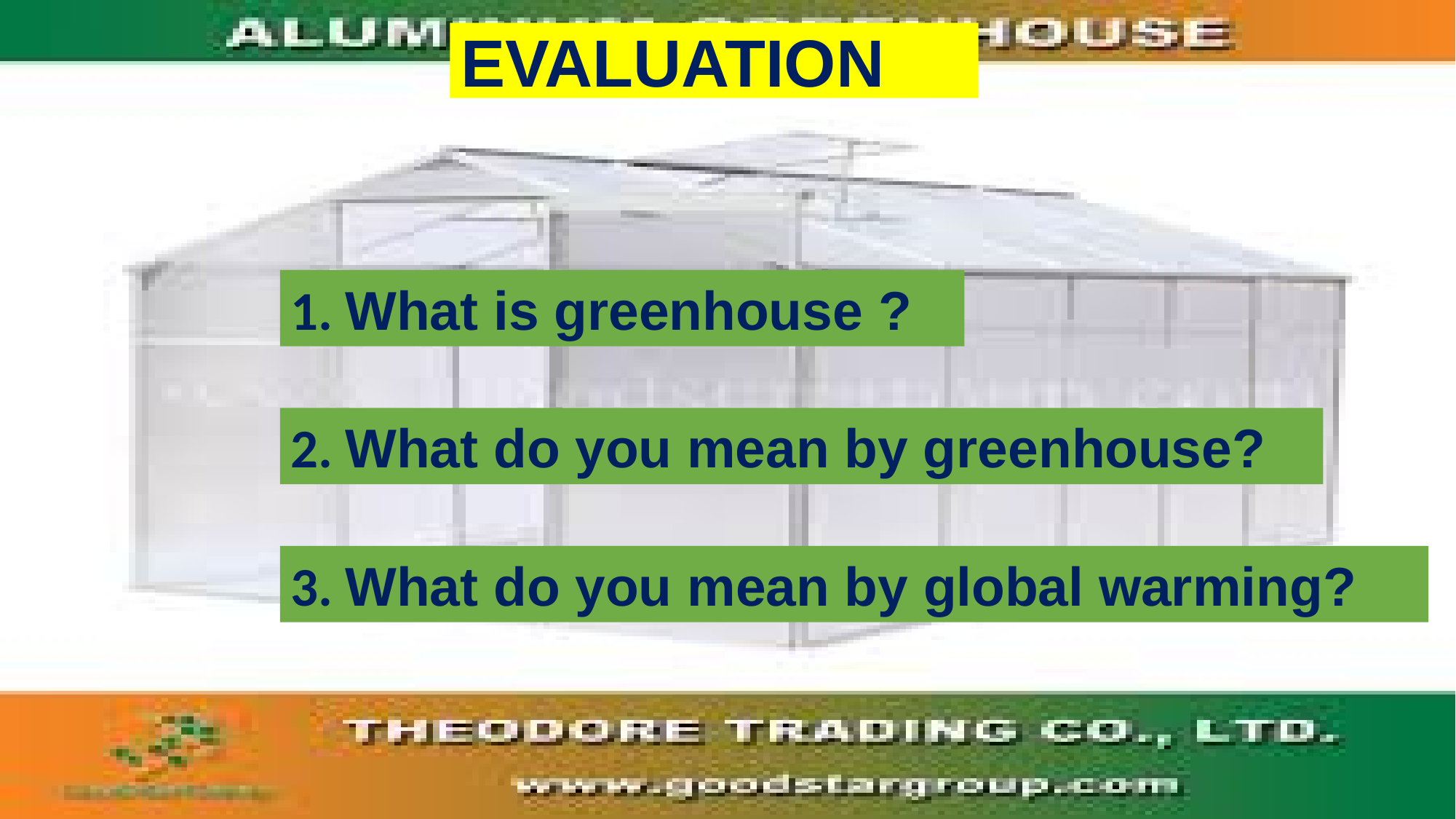

EVALUATION
1. What is greenhouse ?
2. What do you mean by greenhouse?
3. What do you mean by global warming?